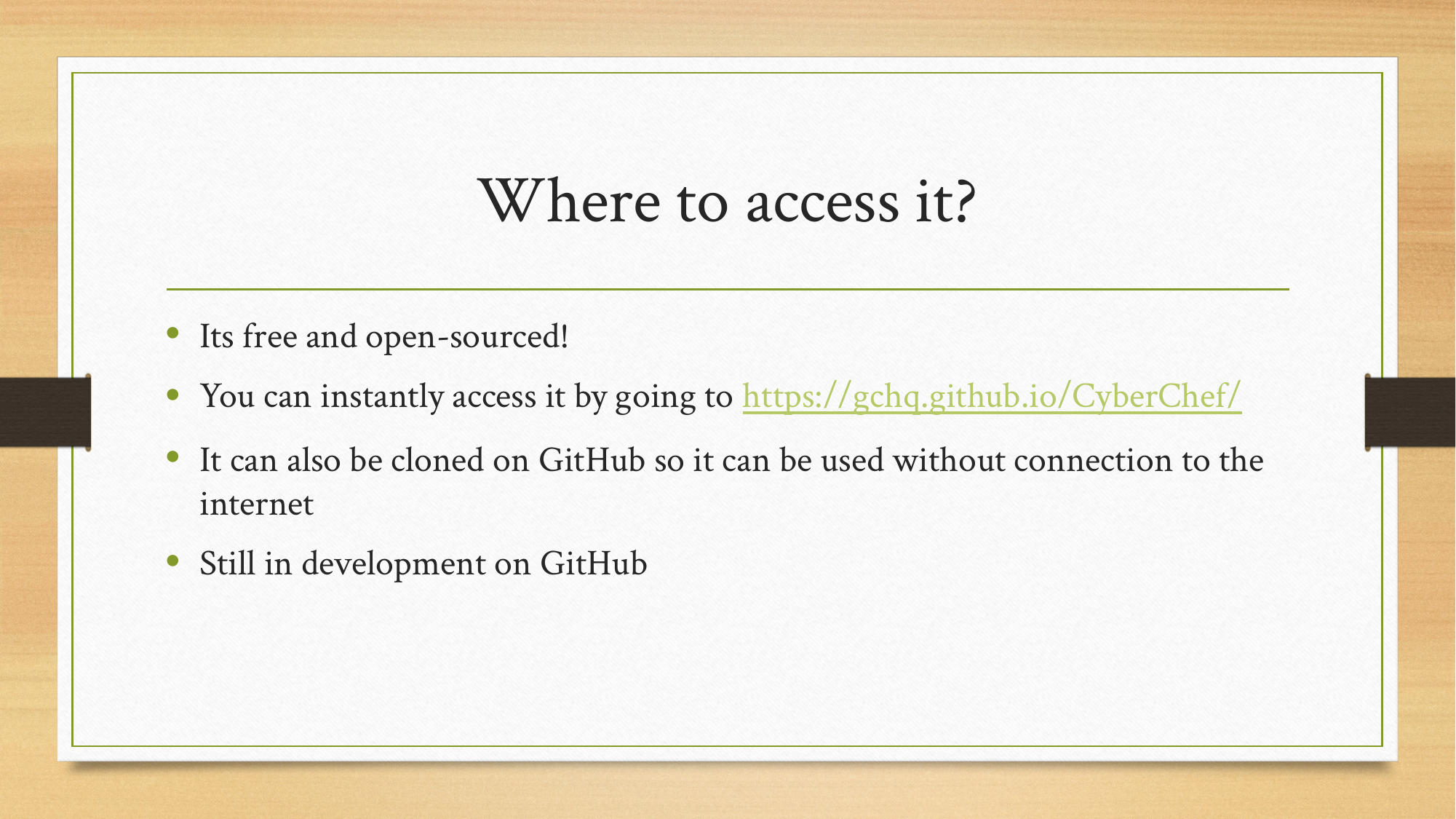

# Where to access it?
Its free and open-sourced!
You can instantly access it by going to https://gchq.github.io/CyberChef/
It can also be cloned on GitHub so it can be used without connection to the internet
Still in development on GitHub